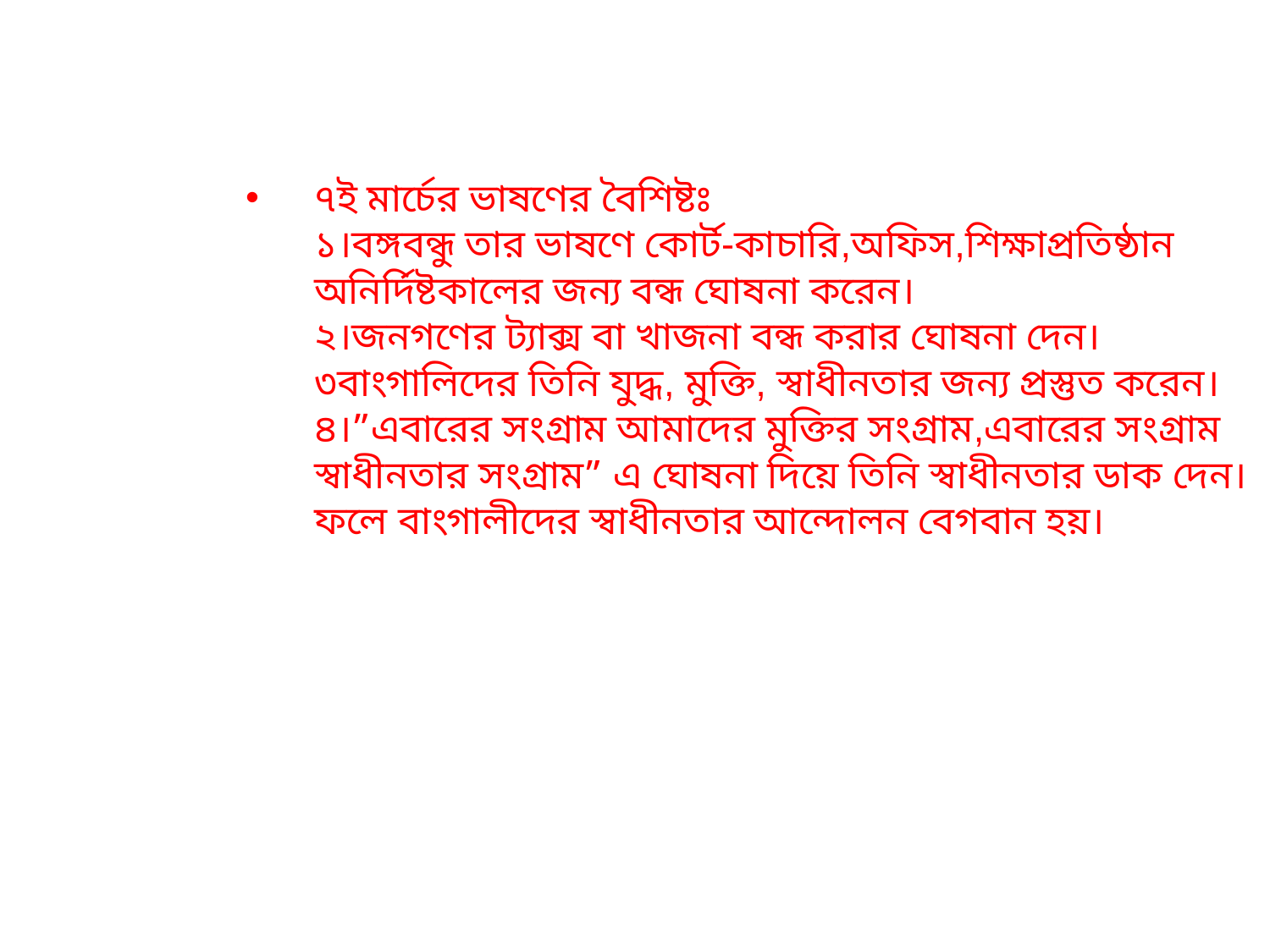

৭ই মার্চের ভাষণের বৈশিষ্টঃ
১।বঙ্গবন্ধু তার ভাষণে কোর্ট-কাচারি,অফিস,শিক্ষাপ্রতিষ্ঠান অনির্দিষ্টকালের জন্য বন্ধ ঘোষনা করেন।
২।জনগণের ট্যাক্স বা খাজনা বন্ধ করার ঘোষনা দেন।
৩বাংগালিদের তিনি যুদ্ধ, মুক্তি, স্বাধীনতার জন্য প্রস্তুত করেন।
৪।”এবারের সংগ্রাম আমাদের মুক্তির সংগ্রাম,এবারের সংগ্রাম স্বাধীনতার সংগ্রাম” এ ঘোষনা দিয়ে তিনি স্বাধীনতার ডাক দেন।
ফলে বাংগালীদের স্বাধীনতার আন্দোলন বেগবান হয়।